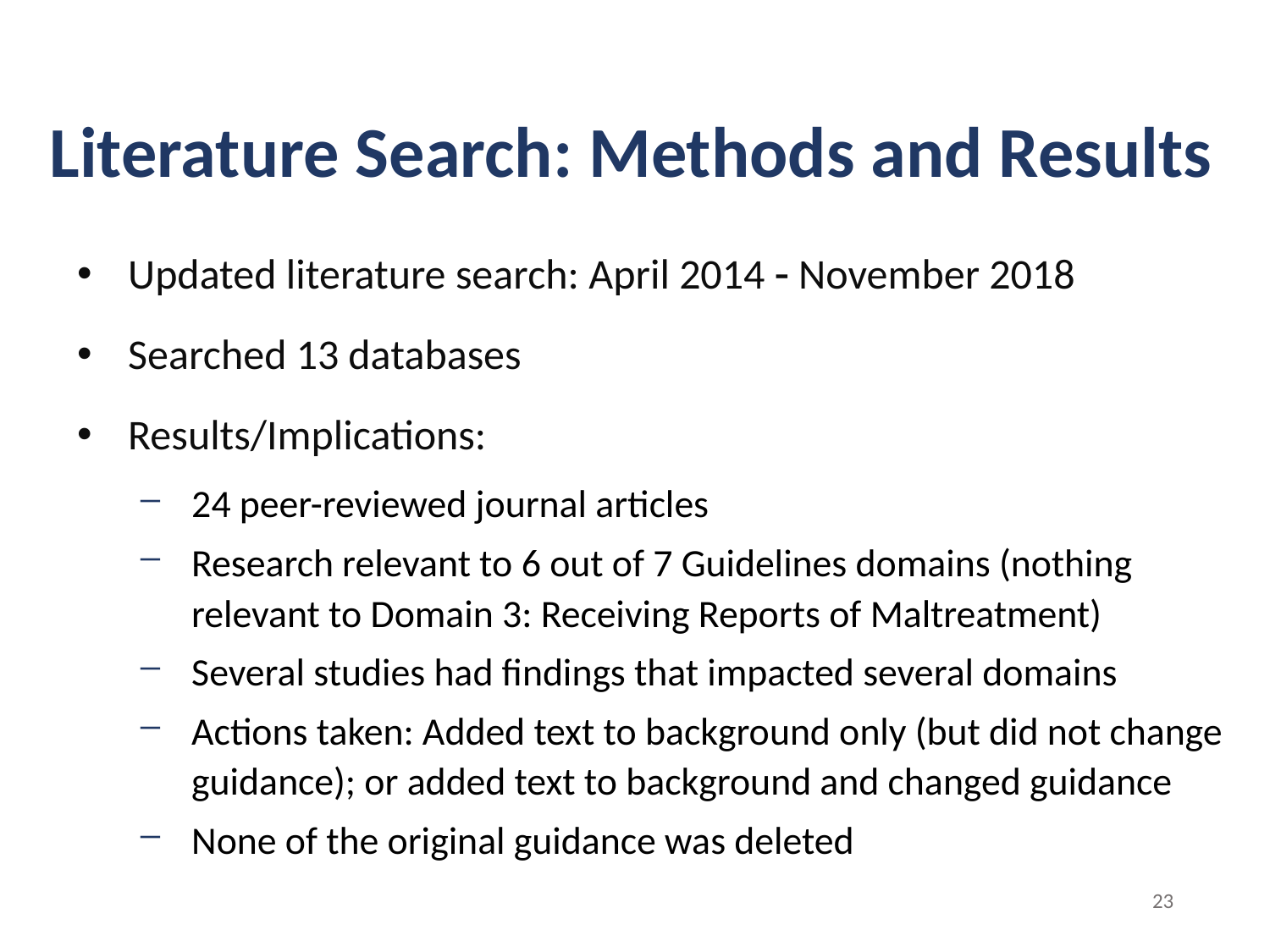

# Literature Search: Methods and Results
Updated literature search: April 2014 − November 2018
Searched 13 databases
Results/Implications:
24 peer-reviewed journal articles
Research relevant to 6 out of 7 Guidelines domains (nothing relevant to Domain 3: Receiving Reports of Maltreatment)
Several studies had findings that impacted several domains
Actions taken: Added text to background only (but did not change guidance); or added text to background and changed guidance
None of the original guidance was deleted